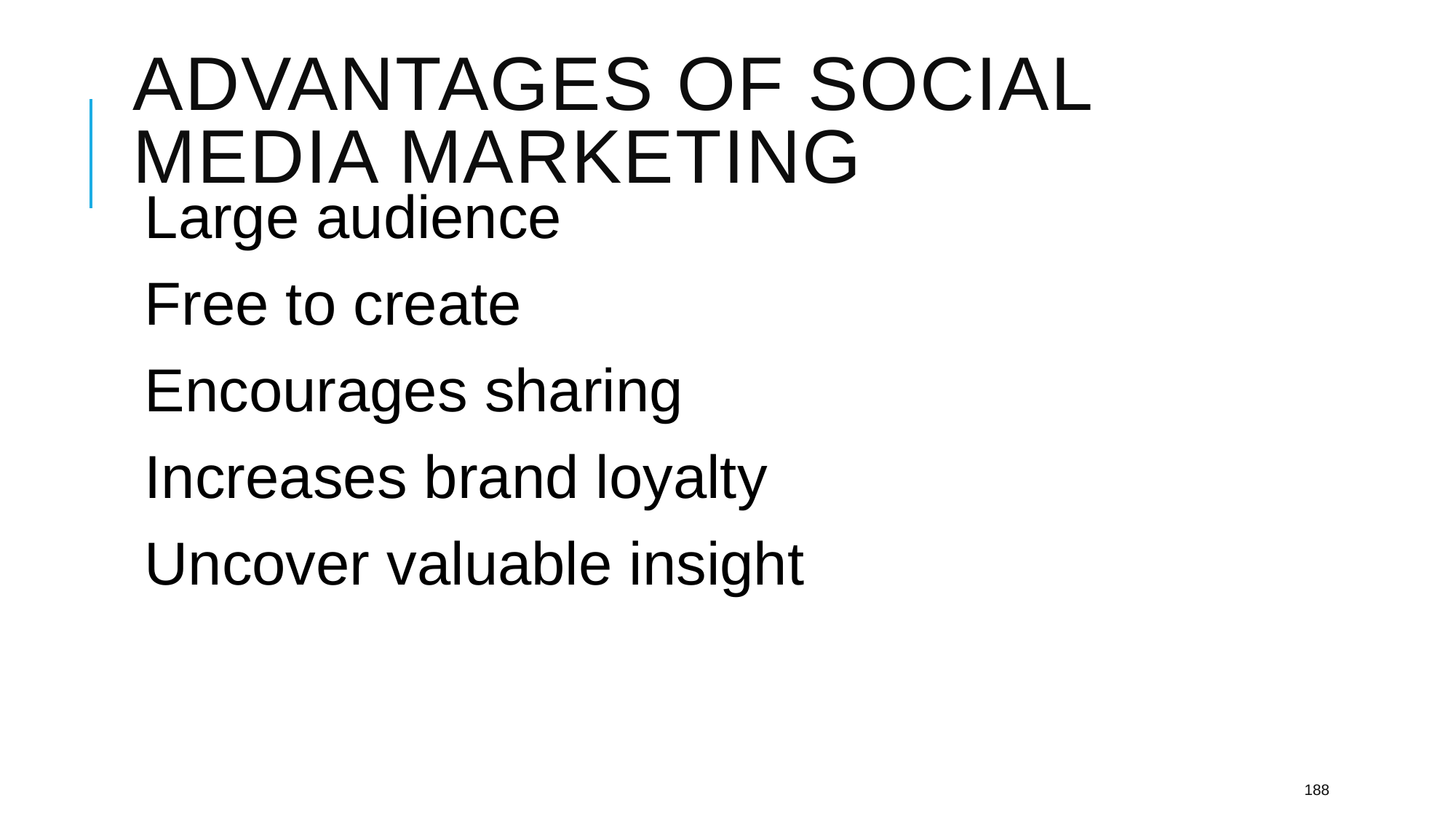

# Advantages of social media marketing
Large audience
Free to create
Encourages sharing
Increases brand loyalty
Uncover valuable insight

188